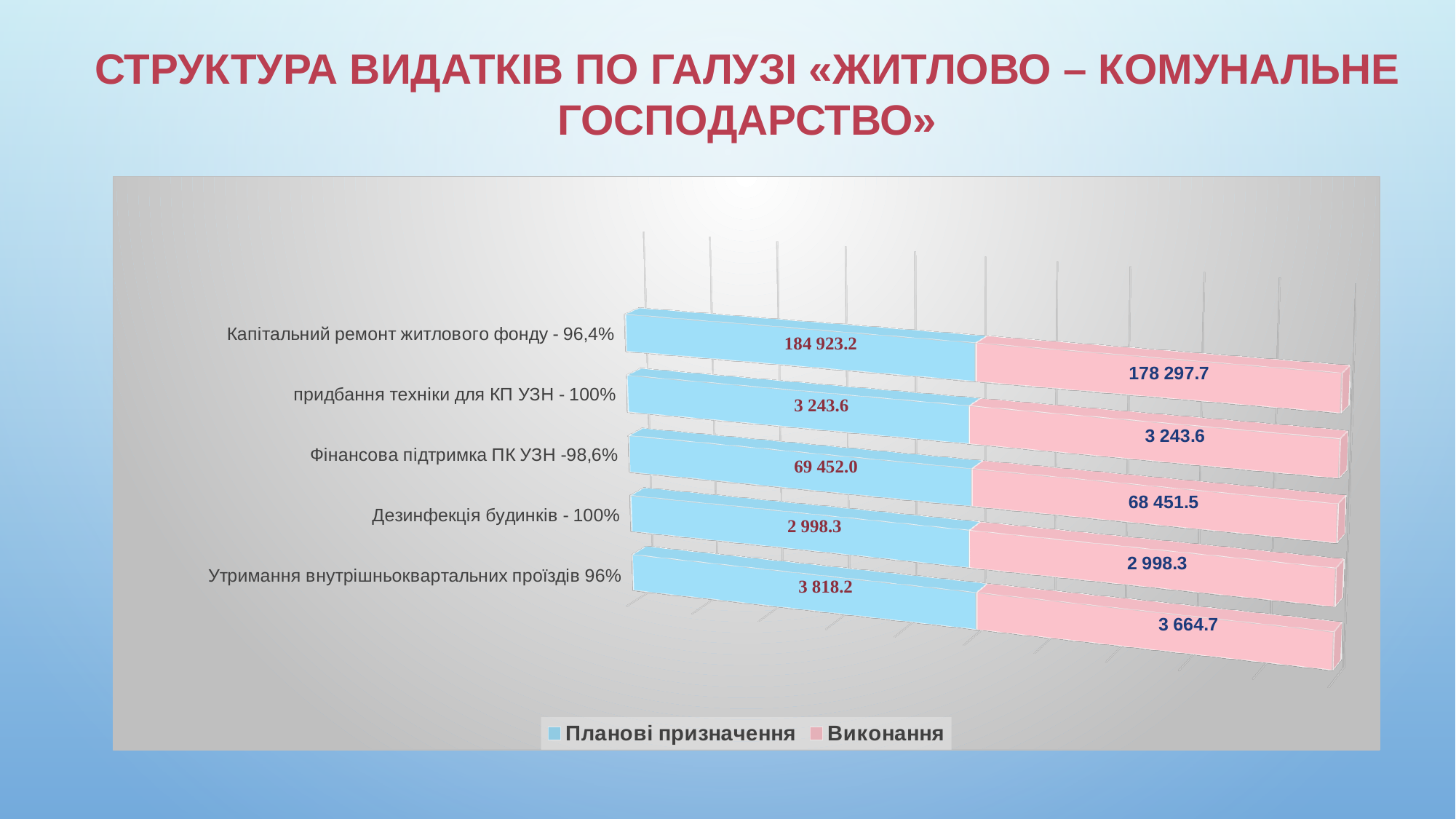

СТРУКТУРА ВИДАТКІВ ПО ГАЛУЗІ «ЖИТЛОВО – КОМУНАЛЬНЕ ГОСПОДАРСТВО»

[unsupported chart]